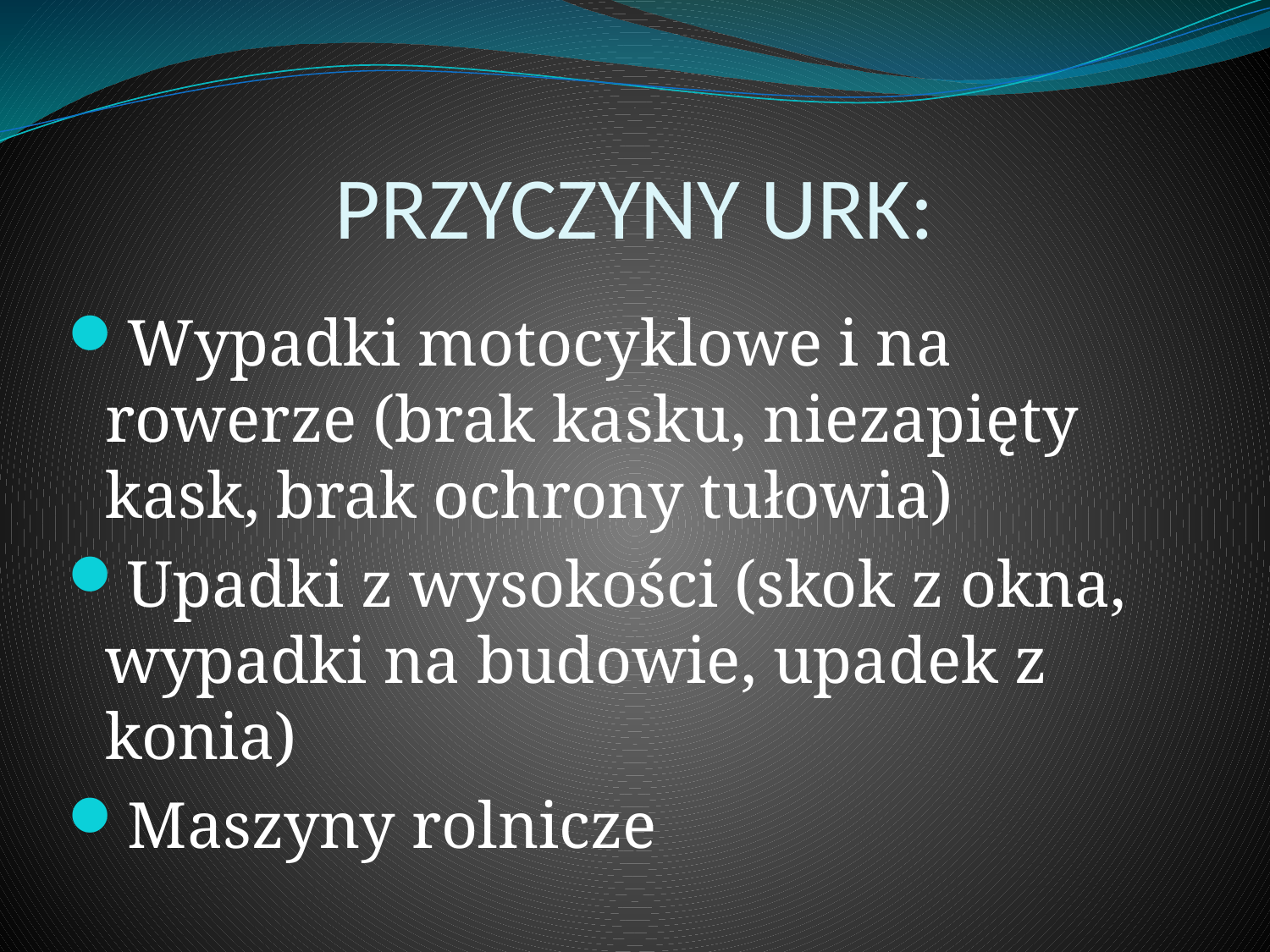

# PRZYCZYNY URK:
Wypadki motocyklowe i na rowerze (brak kasku, niezapięty kask, brak ochrony tułowia)
Upadki z wysokości (skok z okna, wypadki na budowie, upadek z konia)
Maszyny rolnicze